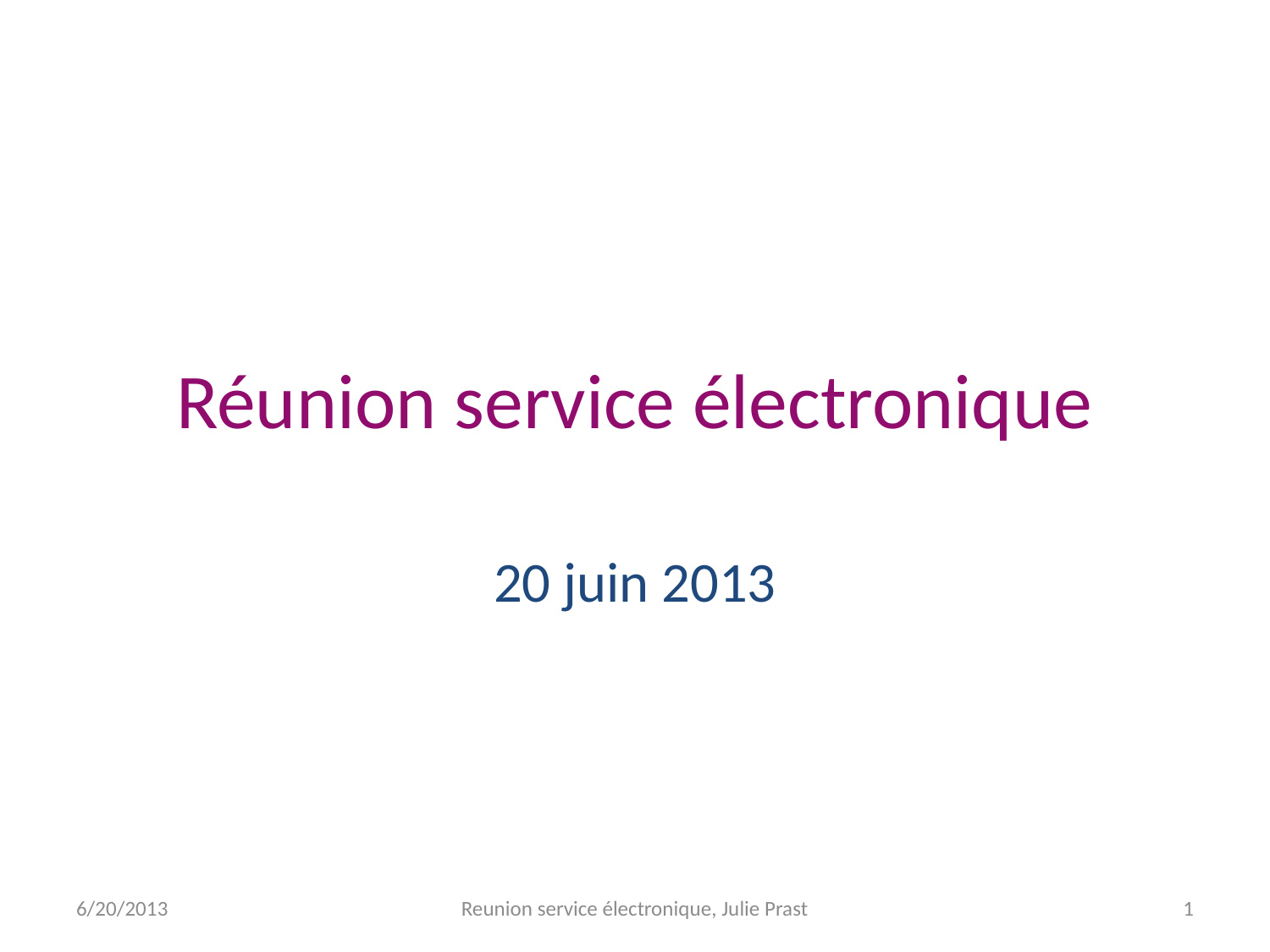

# Réunion service électronique
20 juin 2013
6/20/2013
Reunion service électronique, Julie Prast
1